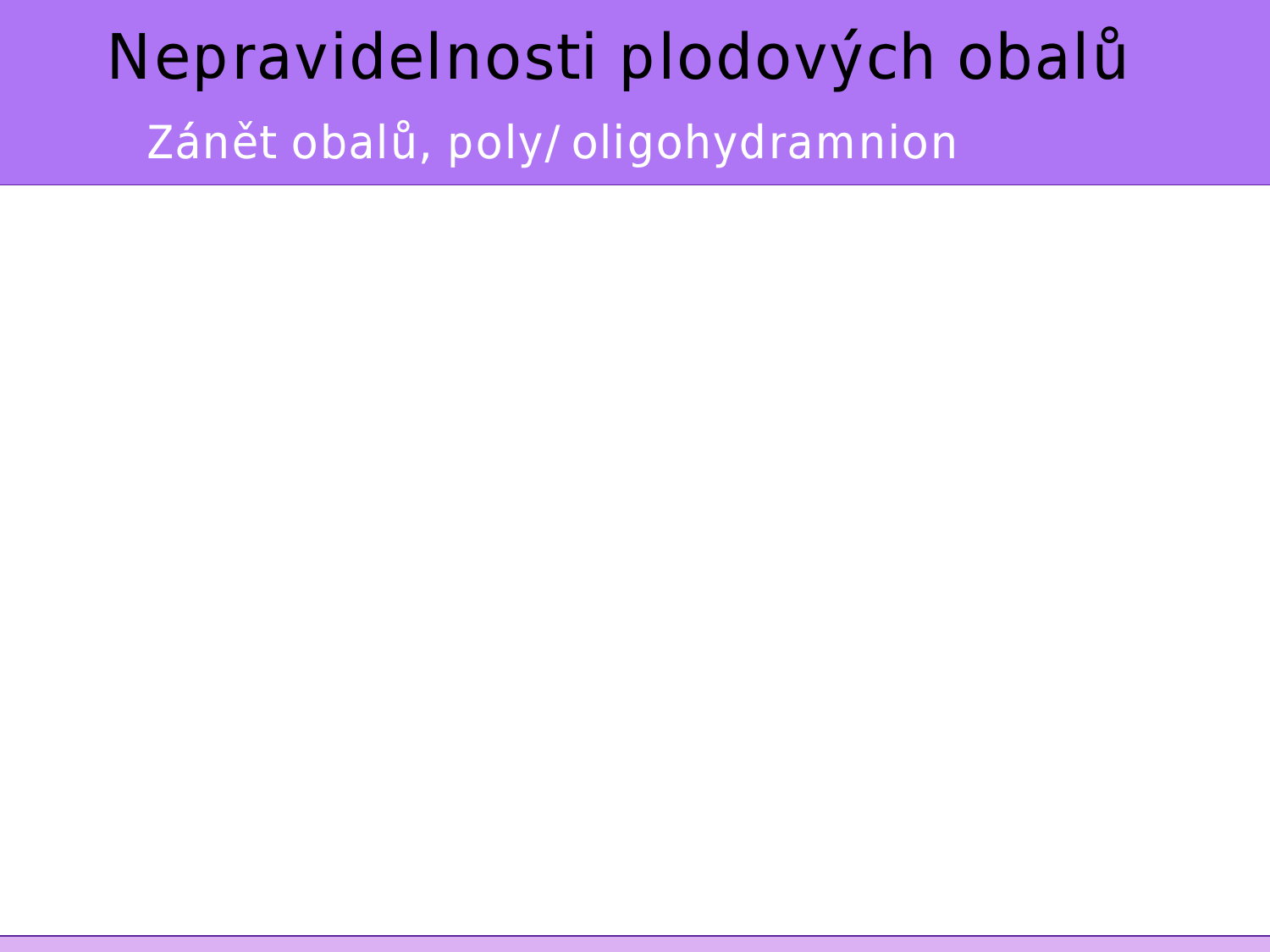

# Nepravidelnosti plodových obalů
Zánět obalů, poly/oligohydramnion